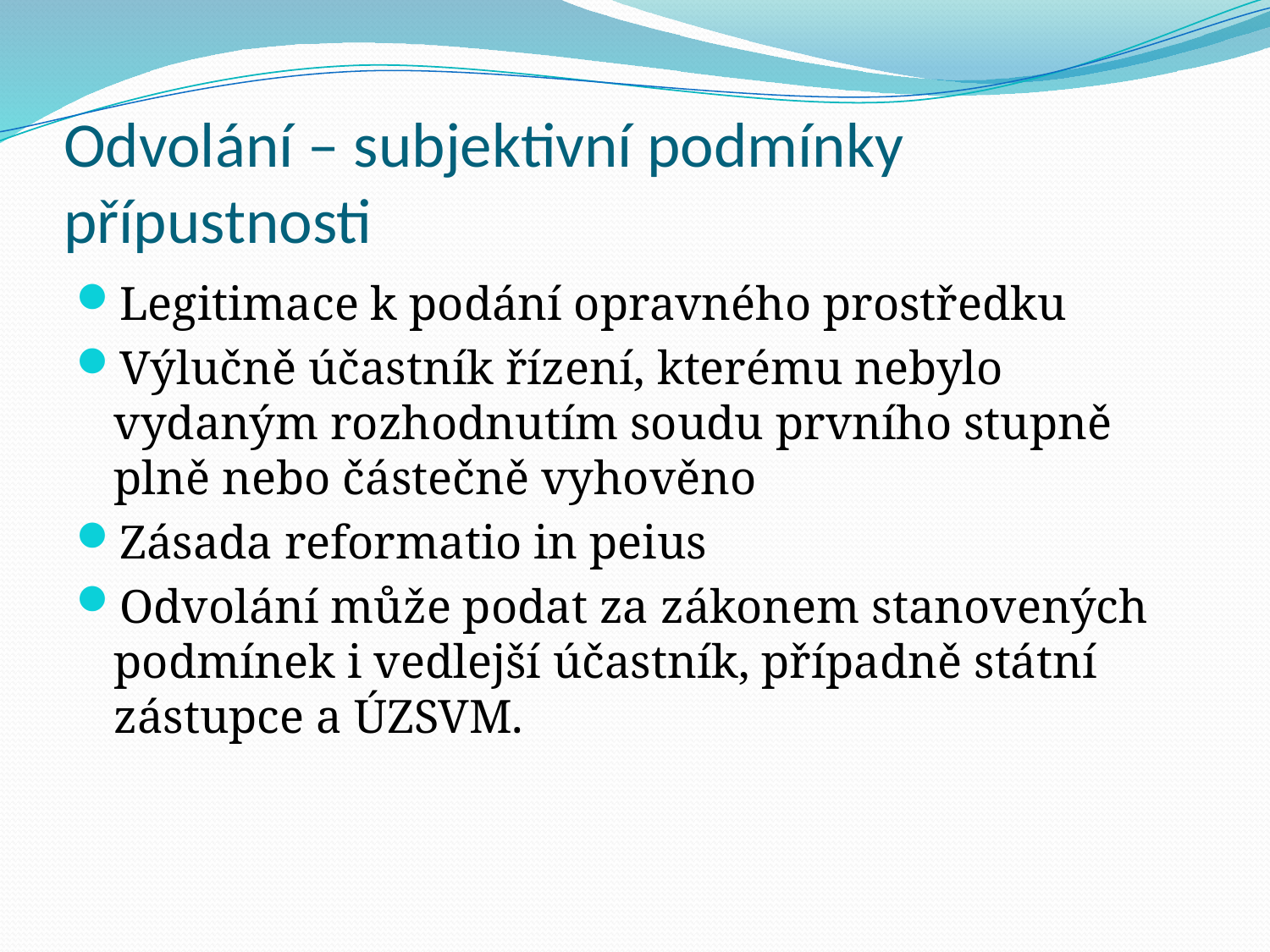

# Odvolání – subjektivní podmínky přípustnosti
Legitimace k podání opravného prostředku
Výlučně účastník řízení, kterému nebylo vydaným rozhodnutím soudu prvního stupně plně nebo částečně vyhověno
Zásada reformatio in peius
Odvolání může podat za zákonem stanovených podmínek i vedlejší účastník, případně státní zástupce a ÚZSVM.